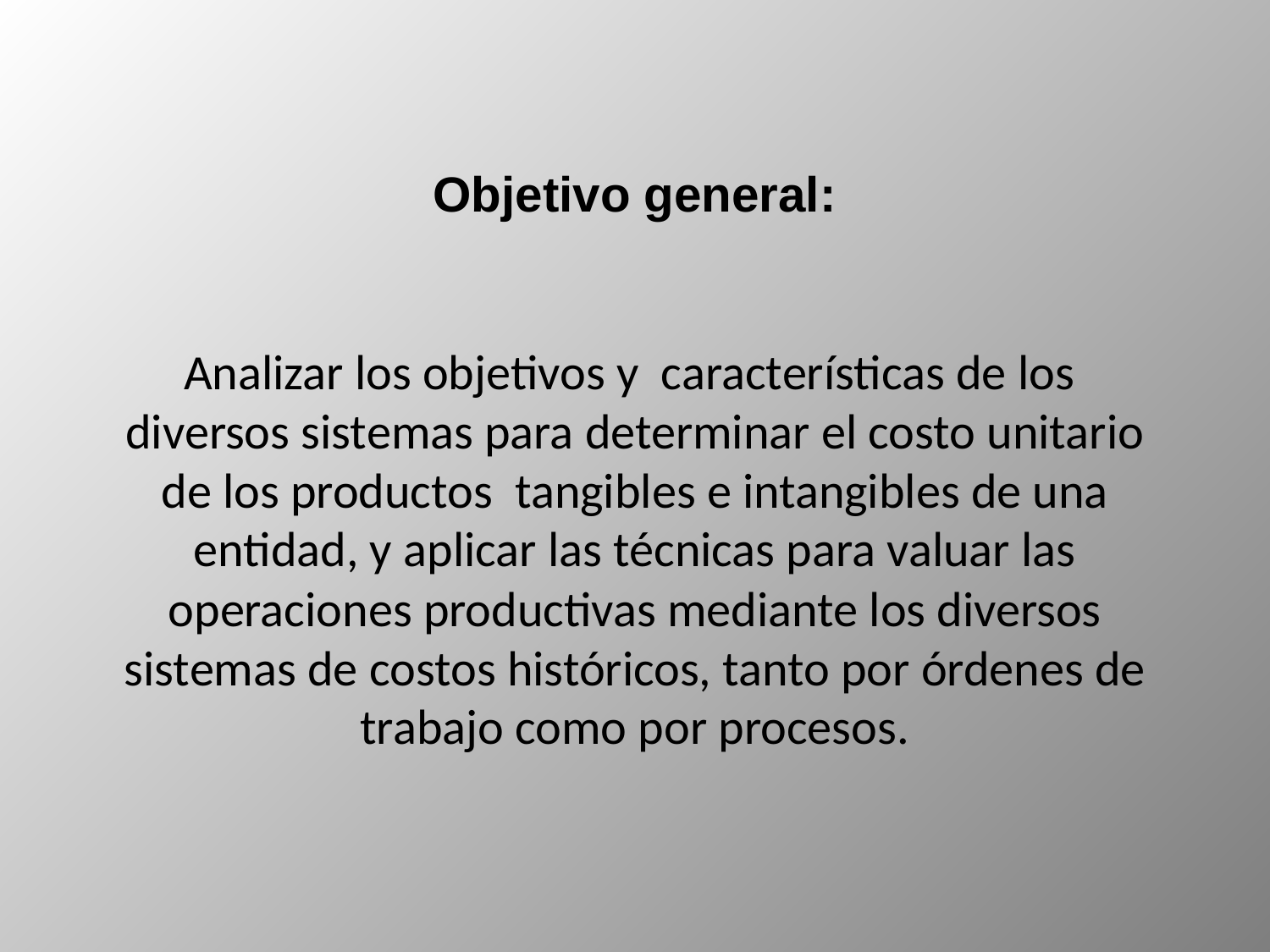

Objetivo general:

Analizar los objetivos y  características de los  diversos sistemas para determinar el costo unitario de los productos  tangibles e intangibles de una entidad, y aplicar las técnicas para valuar las operaciones productivas mediante los diversos sistemas de costos históricos, tanto por órdenes de trabajo como por procesos.